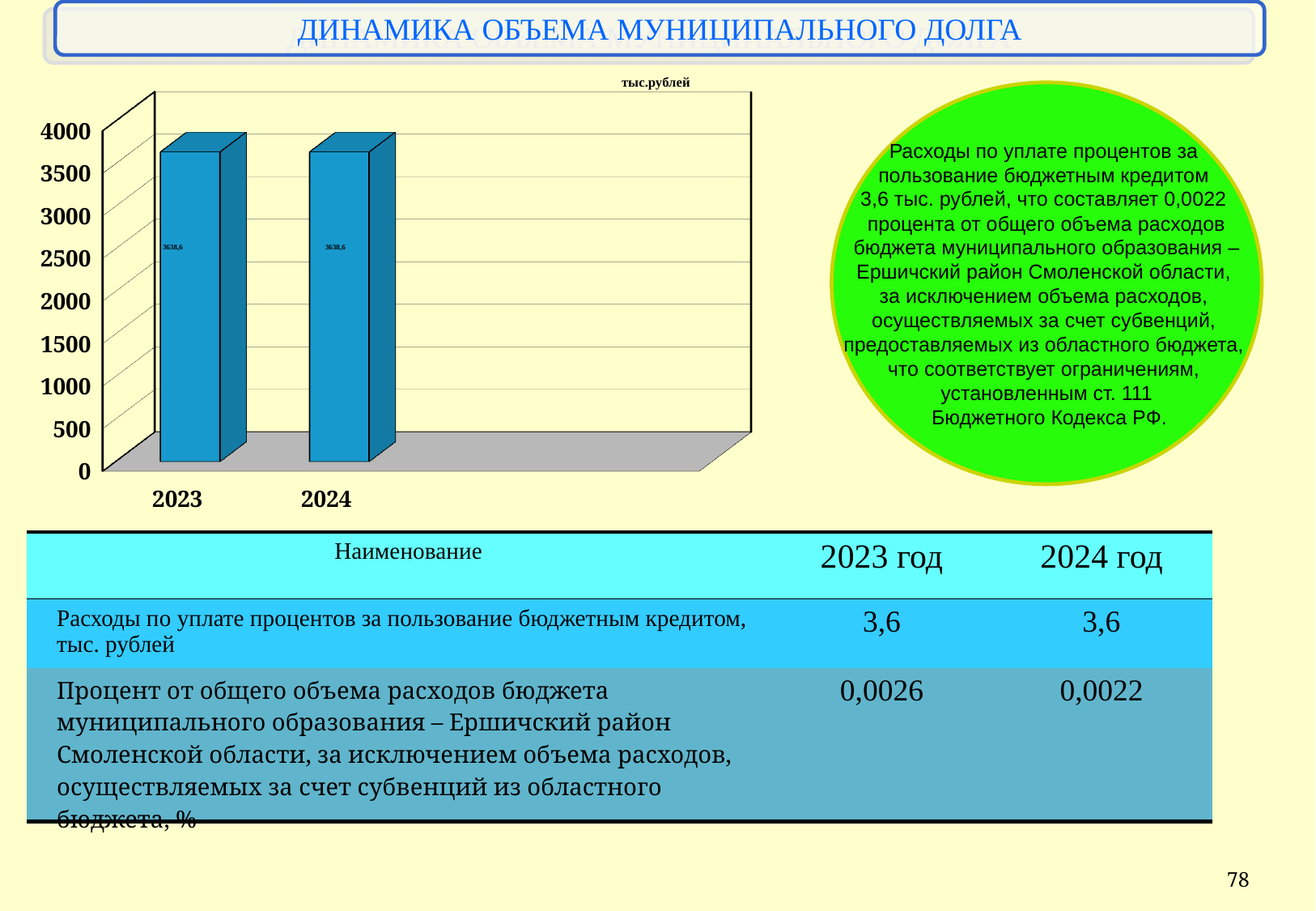

ДИНАМИКА ОБЪЕМА МУНИЦИПАЛЬНОГО ДОЛГА

тыс.рублей

[unsupported chart]

Расходы по уплате процентов за
пользование бюджетным кредитом
3,6 тыс. рублей, что составляет 0,0022
процента от общего объема расходов
 бюджета муниципального образования –
Ершичский район Смоленской области,
за исключением объема расходов,
осуществляемых за счет субвенций,
предоставляемых из областного бюджета,
что соответствует ограничениям,
установленным ст. 111
 Бюджетного Кодекса РФ.

3638,6

3638,6

| Наименование | 2023 год | 2024 год |
| --- | --- | --- |
| Расходы по уплате процентов за пользование бюджетным кредитом, тыс. рублей | 3,6 | 3,6 |
| Процент от общего объема расходов бюджета муниципального образования – Ершичский район Смоленской области, за исключением объема расходов, осуществляемых за счет субвенций из областного бюджета, % | 0,0026 | 0,0022 |
78